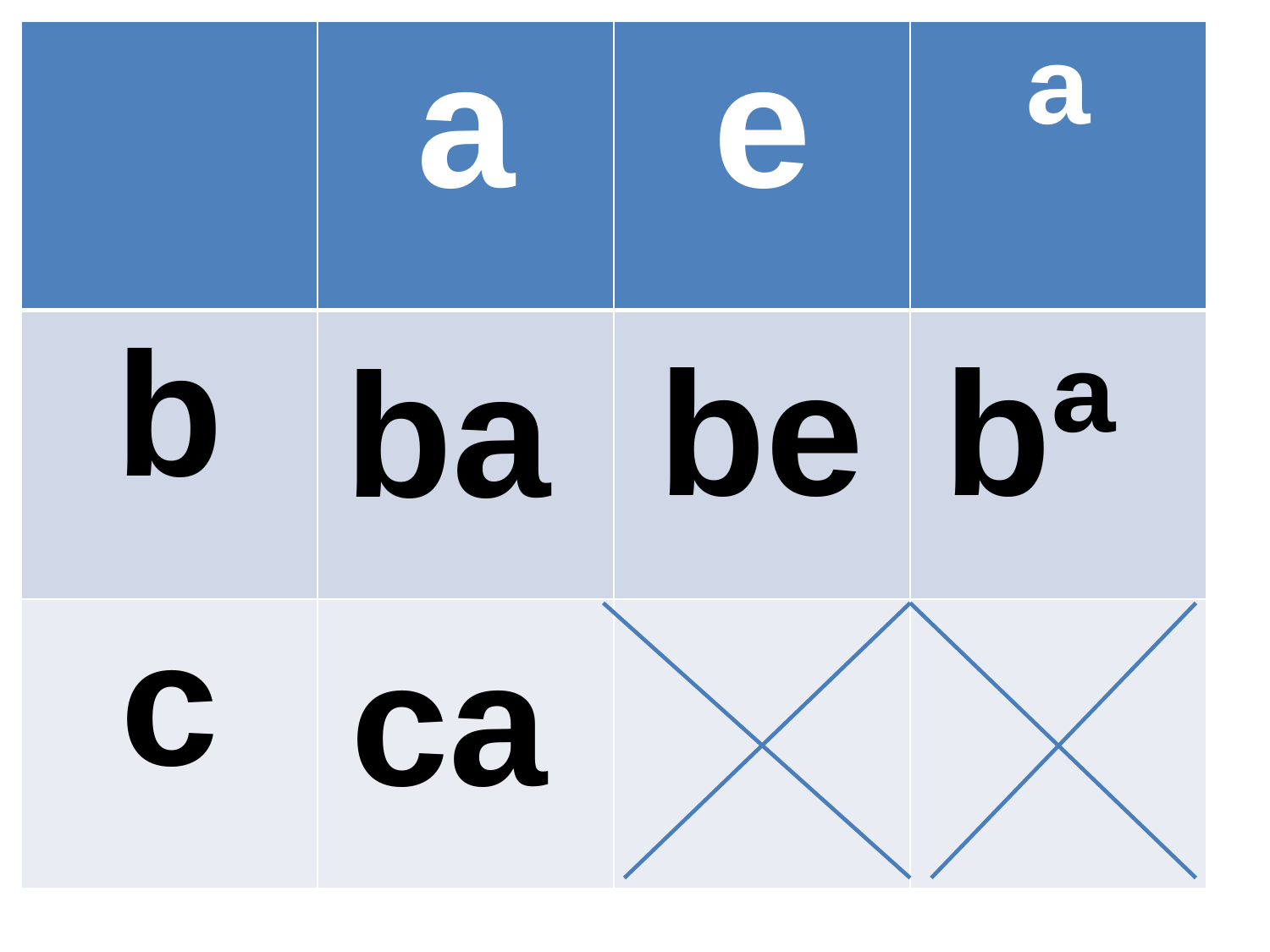

|  | a | e | ª |
| --- | --- | --- | --- |
| b |  |  |  |
| c |  |  |  |

be
bª
ba
ca